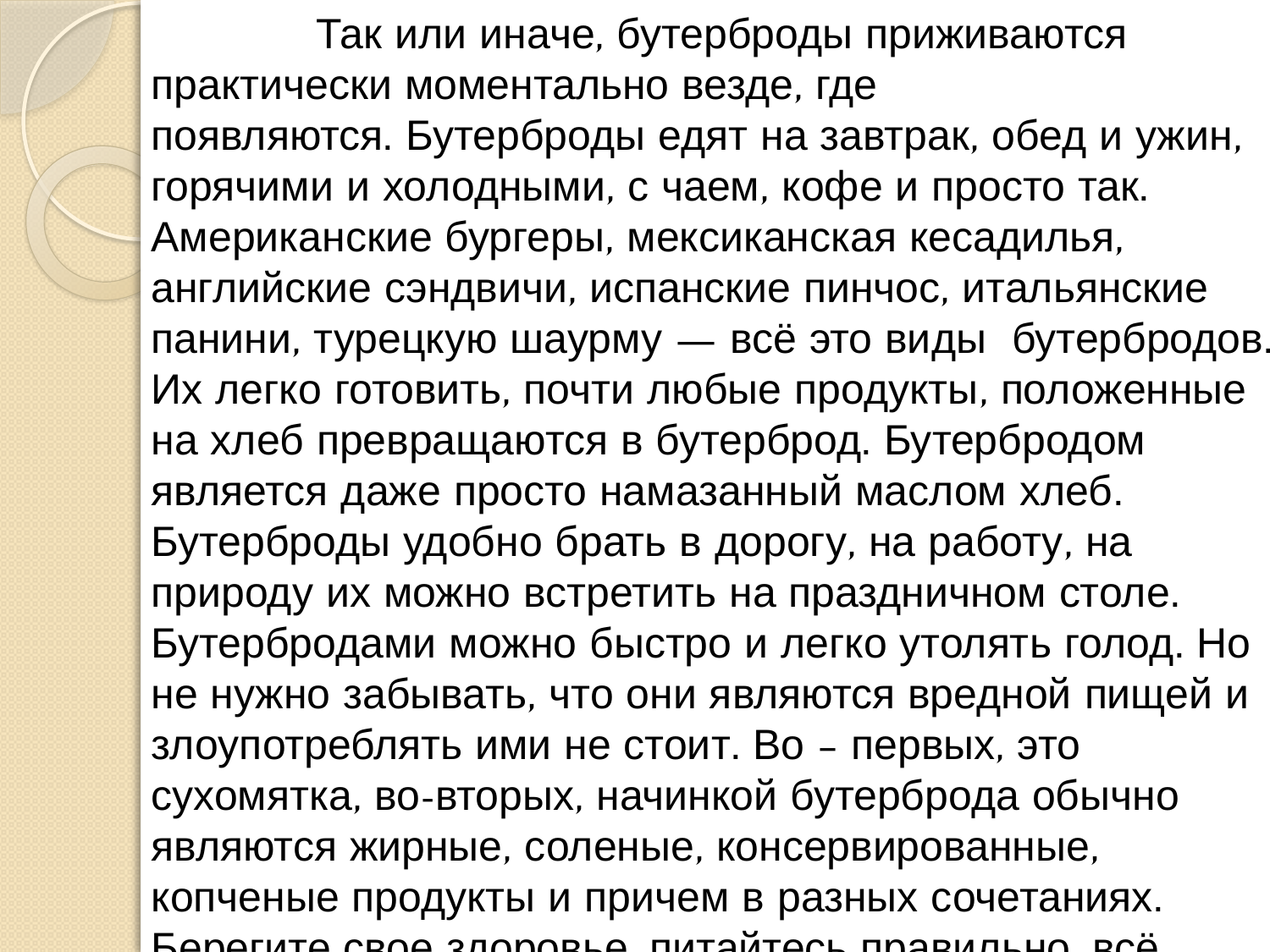

Так или иначе, бутерброды приживаются практически моментально везде, где появляются. Бутерброды едят на завтрак, обед и ужин, горячими и холодными, с чаем, кофе и просто так.  Американские бургеры, мексиканская кесадилья, английские сэндвичи, испанские пинчос, итальянские панини, турецкую шаурму — всё это виды  бутербродов. Их легко готовить, почти любые продукты, положенные на хлеб превращаются в бутерброд. Бутербродом является даже просто намазанный маслом хлеб. Бутерброды удобно брать в дорогу, на работу, на природу их можно встретить на праздничном столе. Бутербродами можно быстро и легко утолять голод. Но не нужно забывать, что они являются вредной пищей и злоупотреблять ими не стоит. Во – первых, это сухомятка, во-вторых, начинкой бутерброда обычно являются жирные, соленые, консервированные, копченые продукты и причем в разных сочетаниях. Берегите свое здоровье, питайтесь правильно, всё хорошо в меру.
#